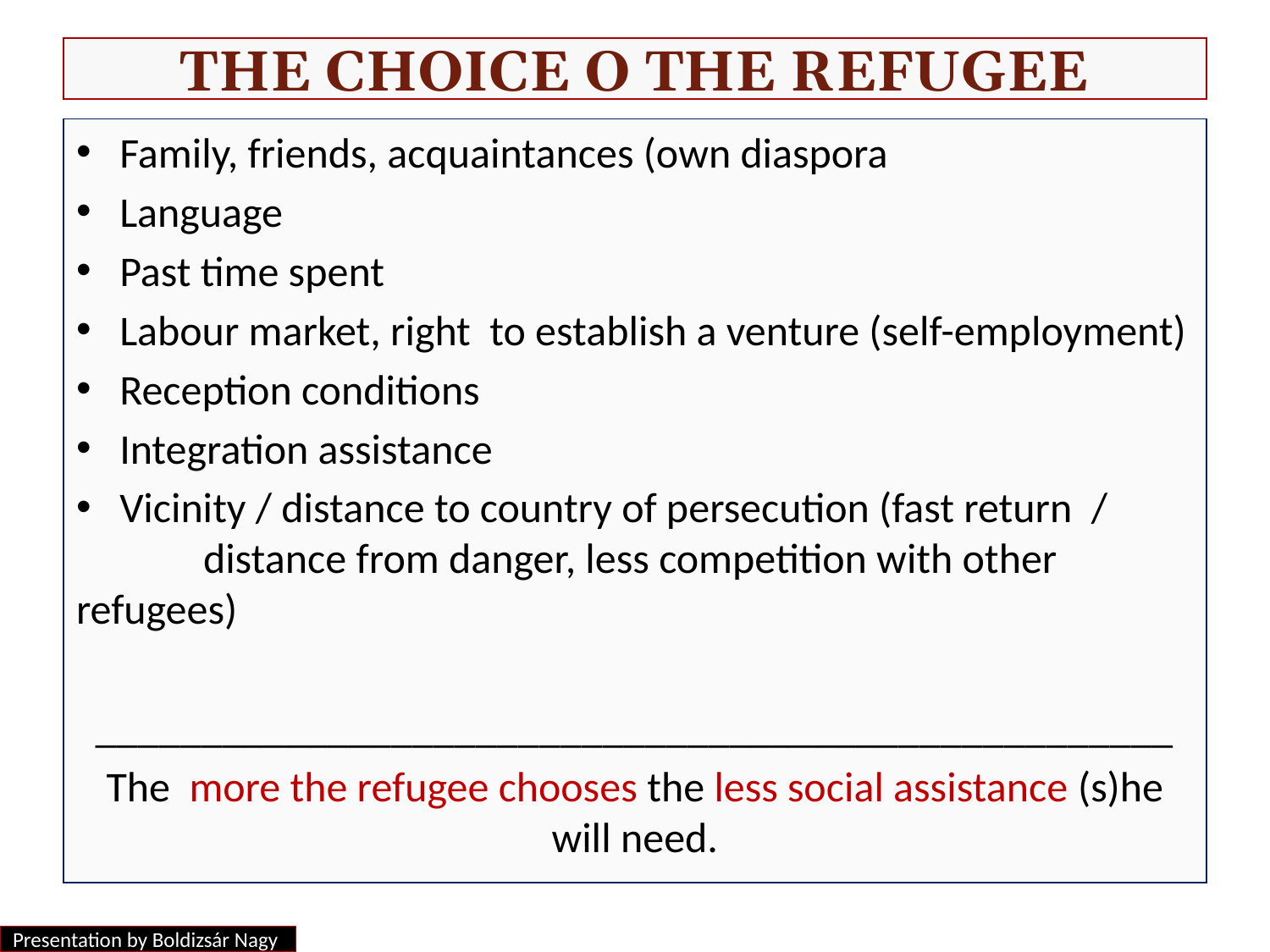

# The choice o the refugee
   Family, friends, acquaintances (own diaspora
   Language
   Past time spent
   Labour market, right  to establish a venture (self-employment)
   Reception conditions
   Integration assistance
   Vicinity / distance to country of persecution (fast return  /      	distance from danger, less competition with other 	refugees)

___________________________________________________
The  more the refugee chooses the less social assistance (s)he will need.
Presentation by Boldizsár Nagy